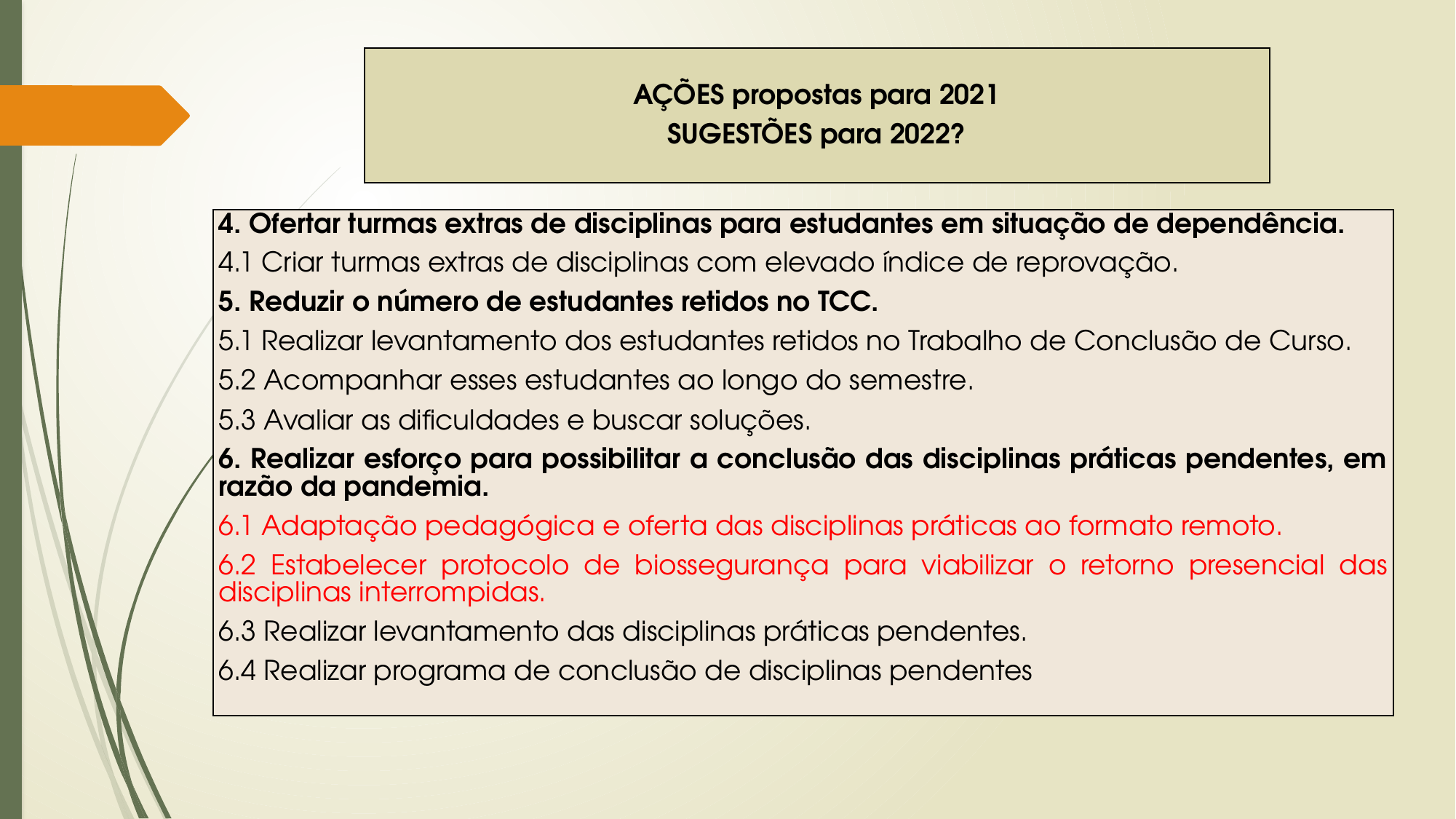

| AÇÕES propostas para 2021 SUGESTÕES para 2022? |
| --- |
| 4. Ofertar turmas extras de disciplinas para estudantes em situação de dependência. 4.1 Criar turmas extras de disciplinas com elevado índice de reprovação. 5. Reduzir o número de estudantes retidos no TCC. 5.1 Realizar levantamento dos estudantes retidos no Trabalho de Conclusão de Curso. 5.2 Acompanhar esses estudantes ao longo do semestre. 5.3 Avaliar as dificuldades e buscar soluções. 6. Realizar esforço para possibilitar a conclusão das disciplinas práticas pendentes, em razão da pandemia. 6.1 Adaptação pedagógica e oferta das disciplinas práticas ao formato remoto. 6.2 Estabelecer protocolo de biossegurança para viabilizar o retorno presencial das disciplinas interrompidas. 6.3 Realizar levantamento das disciplinas práticas pendentes. 6.4 Realizar programa de conclusão de disciplinas pendentes |
| --- |